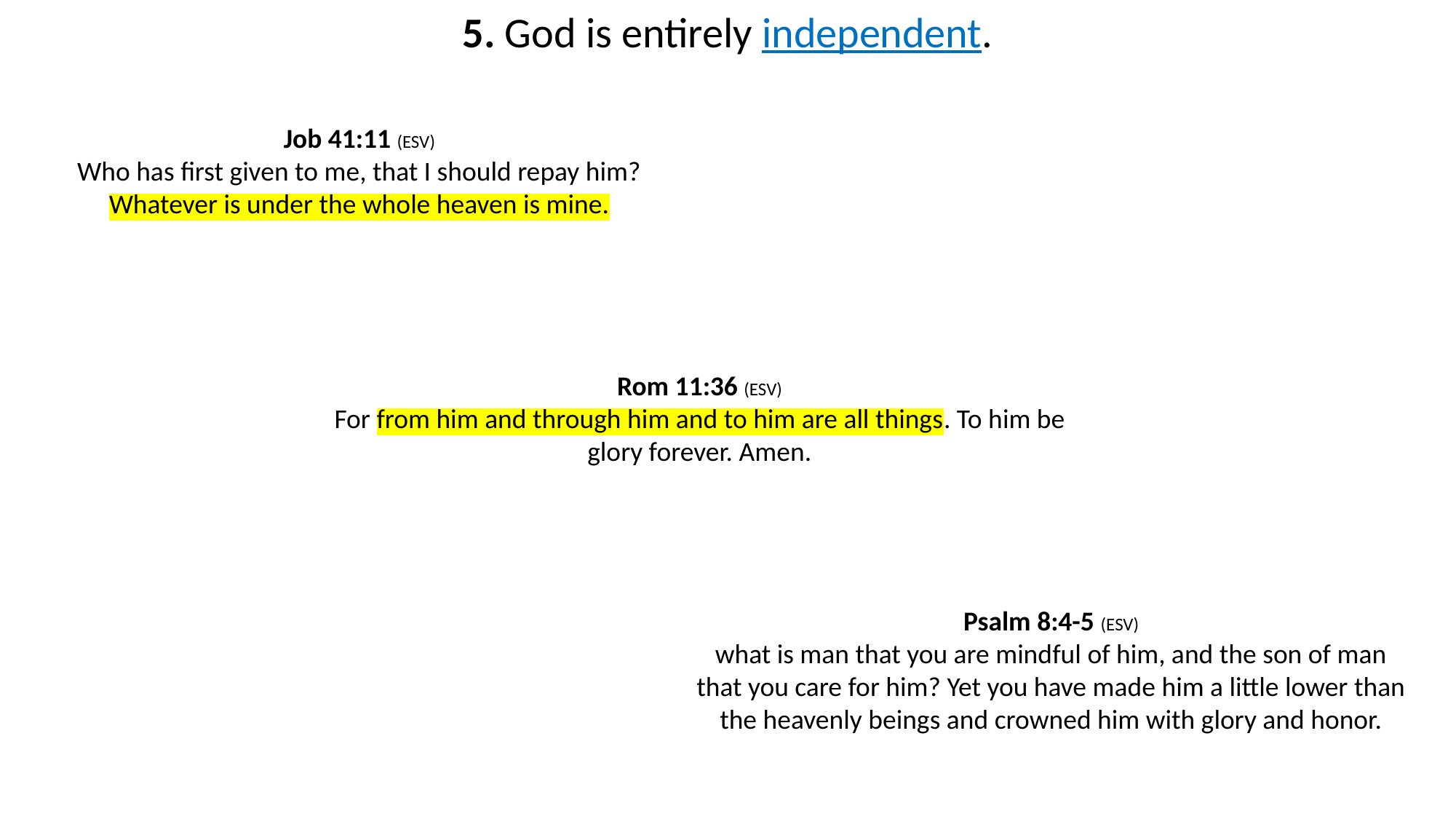

5. God is entirely independent.
Job 41:11 (ESV)
Who has first given to me, that I should repay him? Whatever is under the whole heaven is mine.
Rom 11:36 (ESV)
For from him and through him and to him are all things. To him be glory forever. Amen.
Psalm 8:4-5 (ESV)
what is man that you are mindful of him, and the son of man that you care for him? Yet you have made him a little lower than the heavenly beings and crowned him with glory and honor.